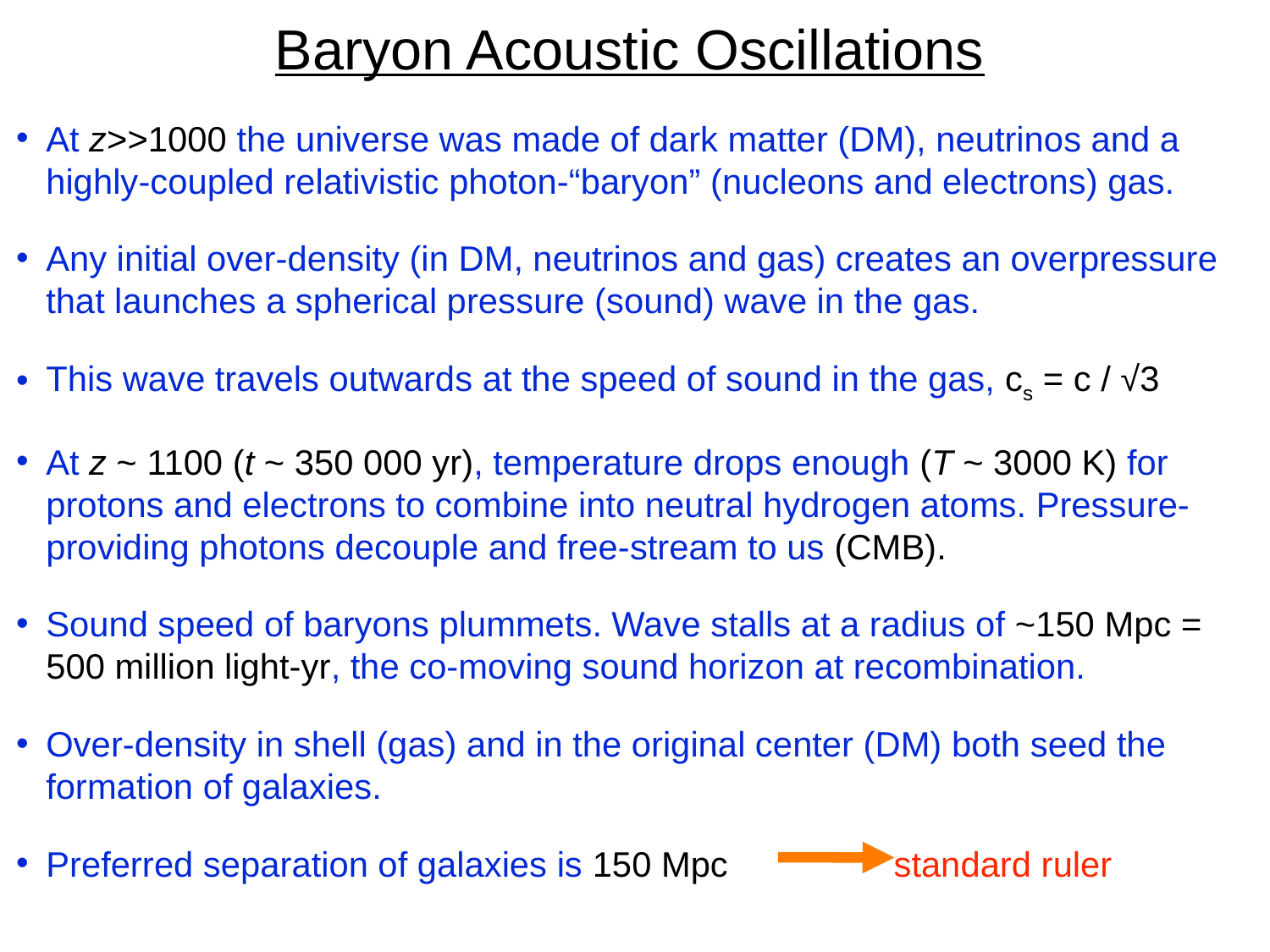

# Baryon Acoustic Oscillations
At z>>1000 the universe was made of dark matter (DM), neutrinos and a highly-coupled relativistic photon-“baryon” (nucleons and electrons) gas.
Any initial over-density (in DM, neutrinos and gas) creates an overpressure that launches a spherical pressure (sound) wave in the gas.
This wave travels outwards at the speed of sound in the gas, cs = c / √3
At z ~ 1100 (t ~ 350 000 yr), temperature drops enough (T ~ 3000 K) for protons and electrons to combine into neutral hydrogen atoms. Pressure-providing photons decouple and free-stream to us (CMB).
Sound speed of baryons plummets. Wave stalls at a radius of ~150 Mpc = 500 million light-yr, the co-moving sound horizon at recombination.
Over-density in shell (gas) and in the original center (DM) both seed the formation of galaxies.
Preferred separation of galaxies is 150 Mpc                 standard ruler

99